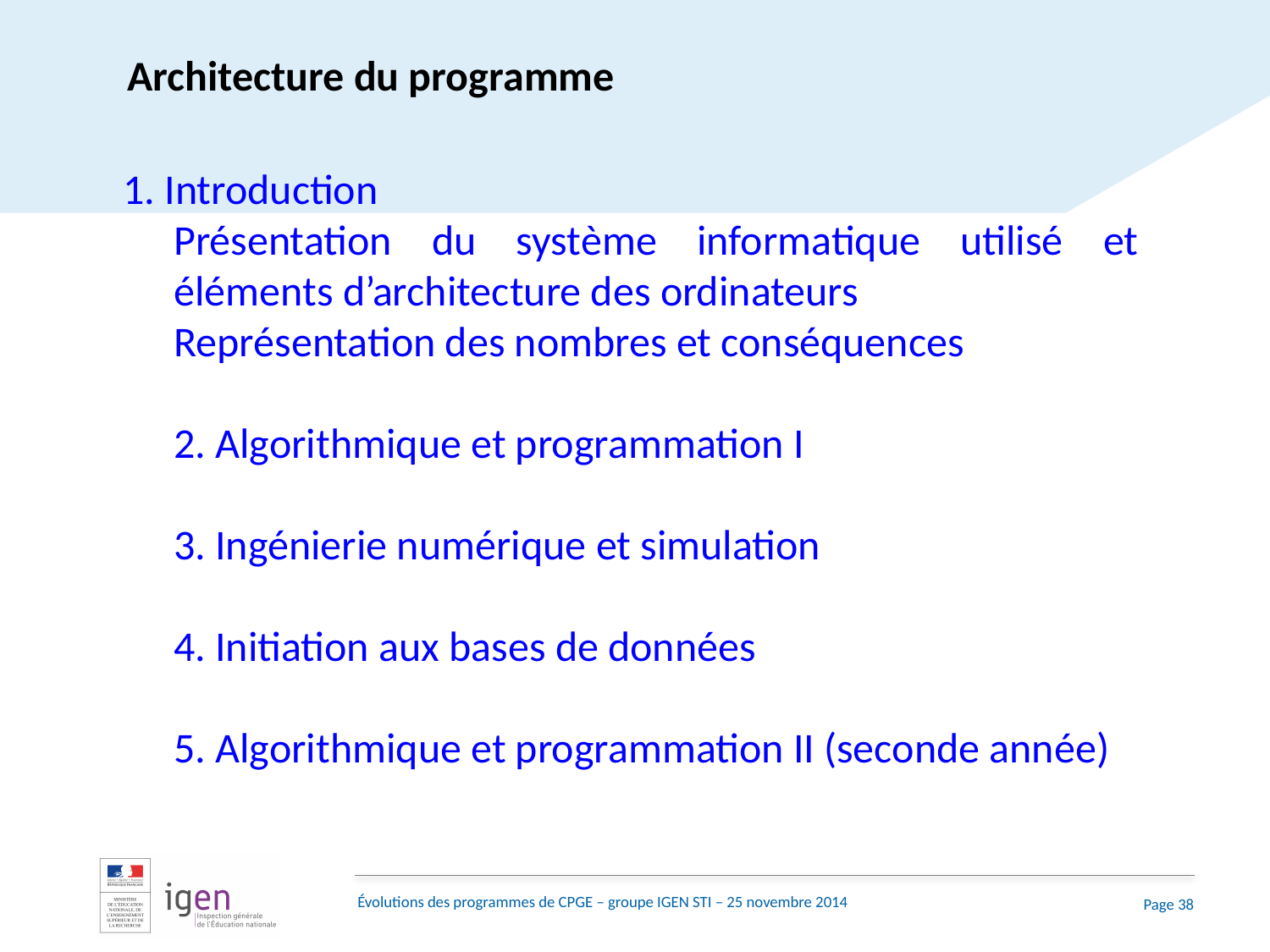

Architecture du programme
1. Introduction
Présentation du système informatique utilisé et éléments d’architecture des ordinateurs
Représentation des nombres et conséquences

2. Algorithmique et programmation I

3. Ingénierie numérique et simulation

4. Initiation aux bases de données

5. Algorithmique et programmation II (seconde année)